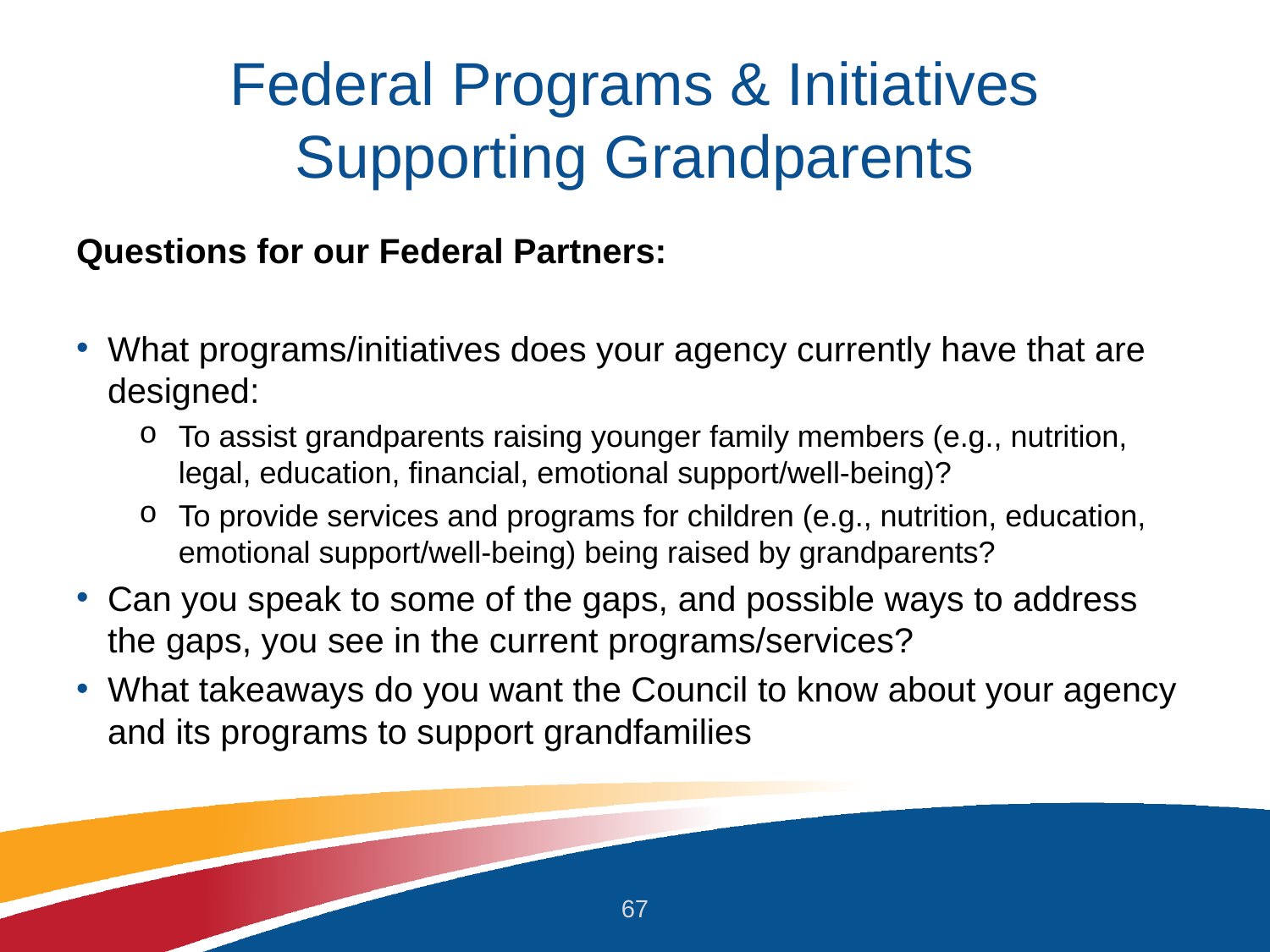

# Federal Programs & Initiatives Supporting Grandparents
Questions for our Federal Partners:

What programs/initiatives does your agency currently have that are designed:
To assist grandparents raising younger family members (e.g., nutrition, legal, education, financial, emotional support/well-being)?
To provide services and programs for children (e.g., nutrition, education, emotional support/well-being) being raised by grandparents?
Can you speak to some of the gaps, and possible ways to address the gaps, you see in the current programs/services?
What takeaways do you want the Council to know about your agency and its programs to support grandfamilies

67